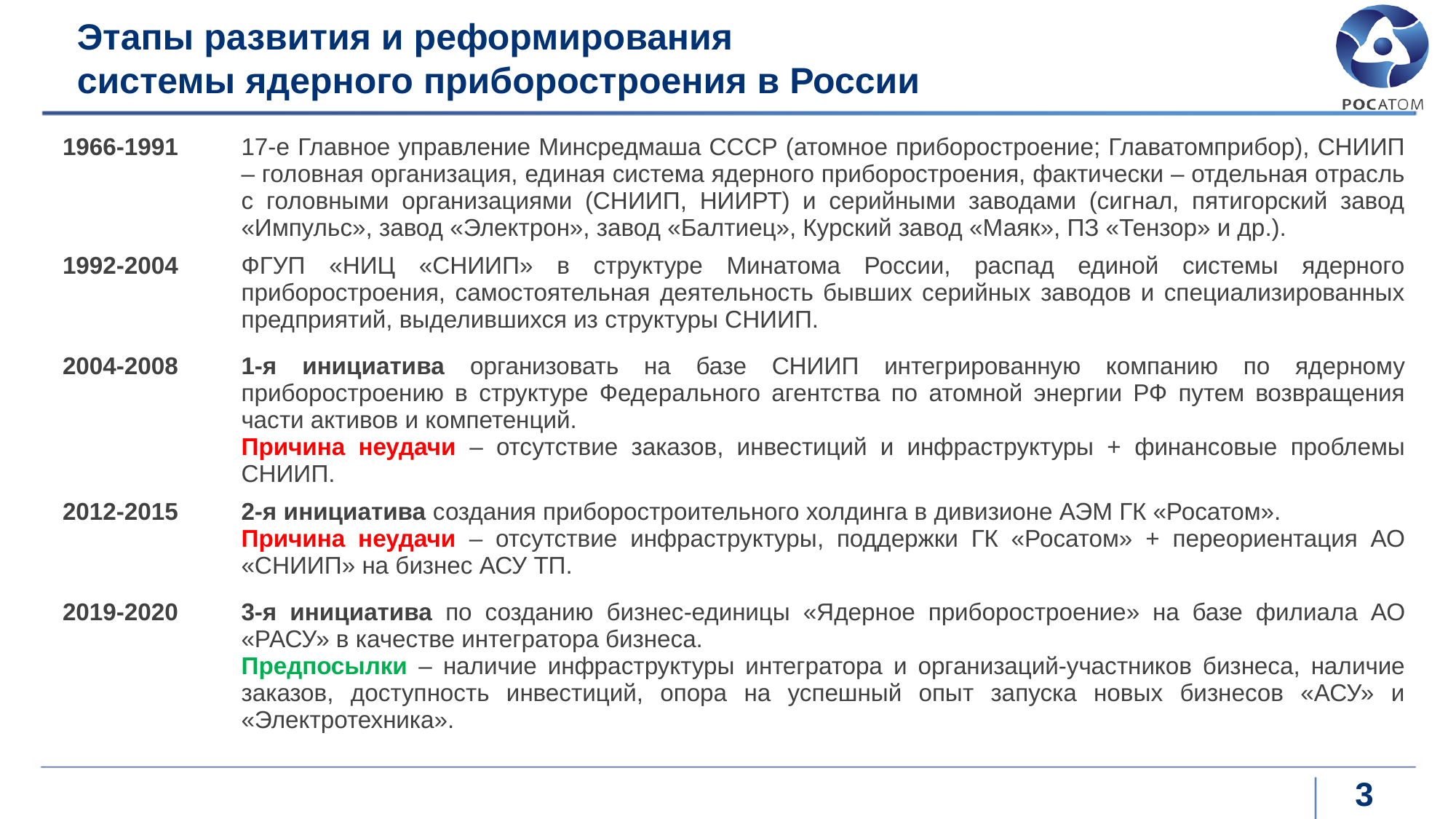

# Этапы развития и реформирования системы ядерного приборостроения в России
| 1966-1991 | 17-е Главное управление Минсредмаша СССР (атомное приборостроение; Главатомприбор), СНИИП – головная организация, единая система ядерного приборостроения, фактически – отдельная отрасль с головными организациями (СНИИП, НИИРТ) и серийными заводами (сигнал, пятигорский завод «Импульс», завод «Электрон», завод «Балтиец», Курский завод «Маяк», ПЗ «Тензор» и др.). |
| --- | --- |
| 1992-2004 | ФГУП «НИЦ «СНИИП» в структуре Минатома России, распад единой системы ядерного приборостроения, самостоятельная деятельность бывших серийных заводов и специализированных предприятий, выделившихся из структуры СНИИП. |
| 2004-2008 | 1-я инициатива организовать на базе СНИИП интегрированную компанию по ядерному приборостроению в структуре Федерального агентства по атомной энергии РФ путем возвращения части активов и компетенций. Причина неудачи – отсутствие заказов, инвестиций и инфраструктуры + финансовые проблемы СНИИП. |
| 2012-2015 | 2-я инициатива создания приборостроительного холдинга в дивизионе АЭМ ГК «Росатом». Причина неудачи – отсутствие инфраструктуры, поддержки ГК «Росатом» + переориентация АО «СНИИП» на бизнес АСУ ТП. |
| 2019-2020 | 3-я инициатива по созданию бизнес-единицы «Ядерное приборостроение» на базе филиала АО «РАСУ» в качестве интегратора бизнеса. Предпосылки – наличие инфраструктуры интегратора и организаций-участников бизнеса, наличие заказов, доступность инвестиций, опора на успешный опыт запуска новых бизнесов «АСУ» и «Электротехника». |
3